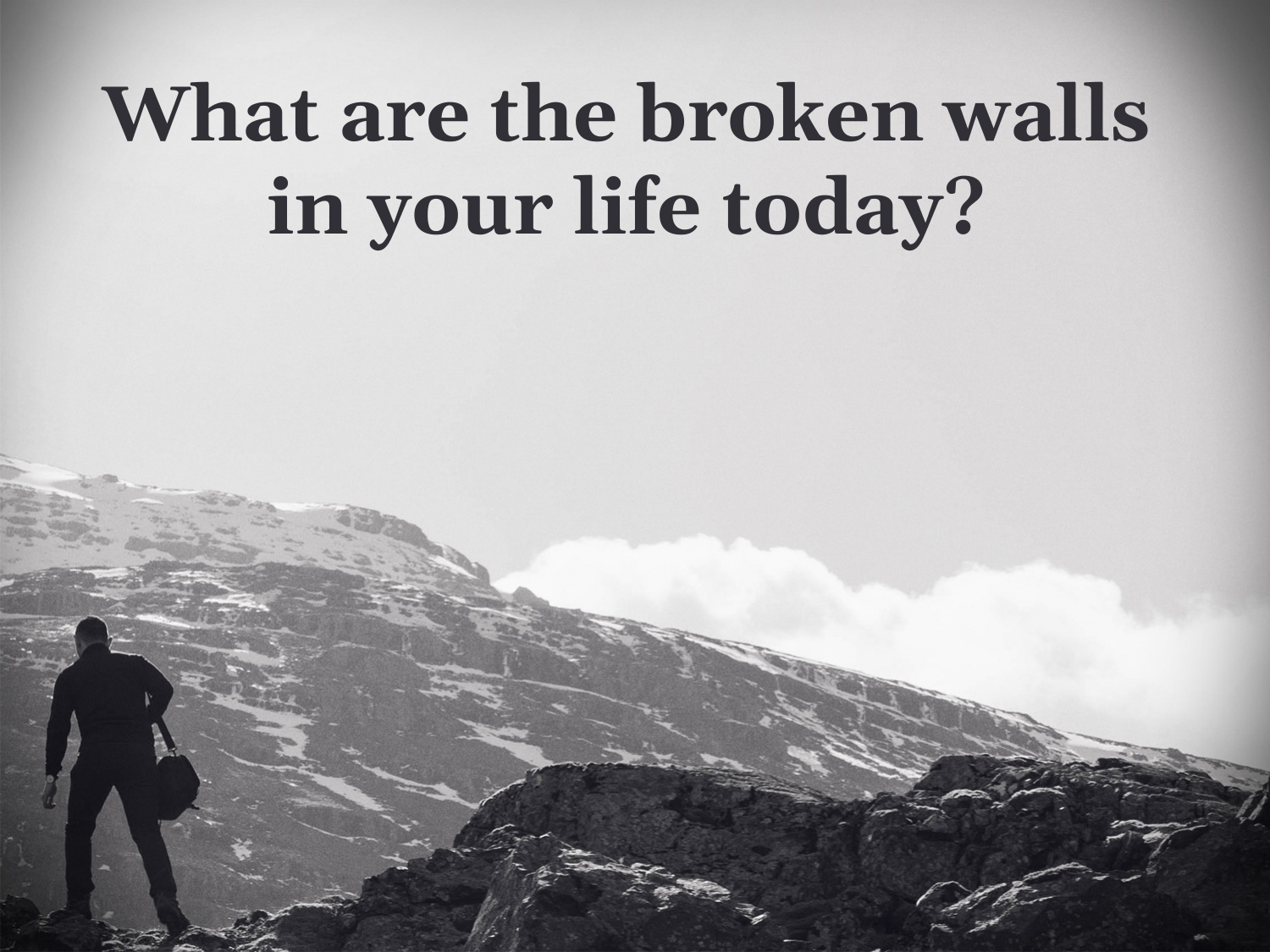

What are the broken walls in your life today?